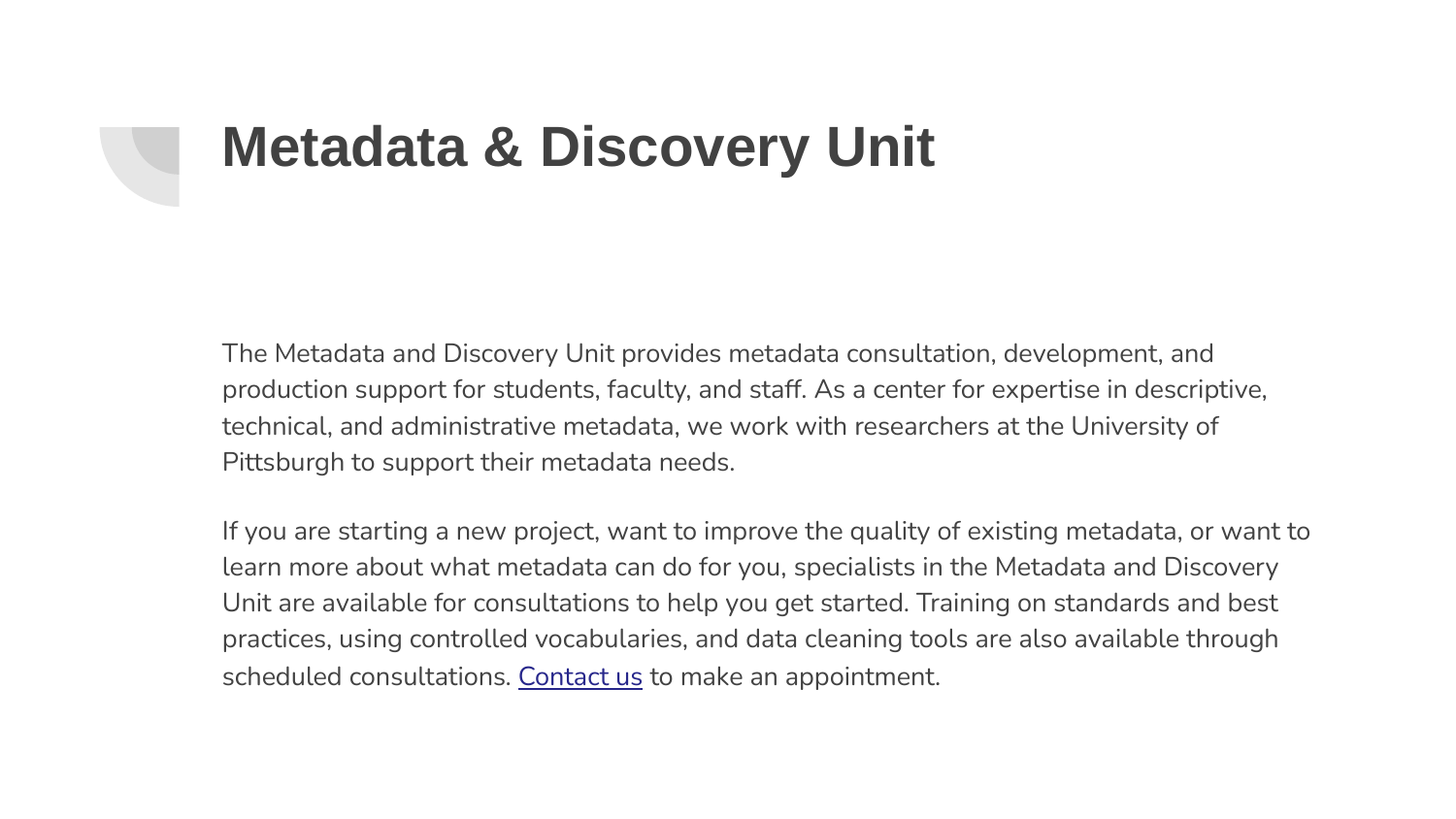

# Metadata & Discovery Unit
The Metadata and Discovery Unit provides metadata consultation, development, and production support for students, faculty, and staff. As a center for expertise in descriptive, technical, and administrative metadata, we work with researchers at the University of Pittsburgh to support their metadata needs.
If you are starting a new project, want to improve the quality of existing metadata, or want to learn more about what metadata can do for you, specialists in the Metadata and Discovery Unit are available for consultations to help you get started. Training on standards and best practices, using controlled vocabularies, and data cleaning tools are also available through scheduled consultations. Contact us to make an appointment.